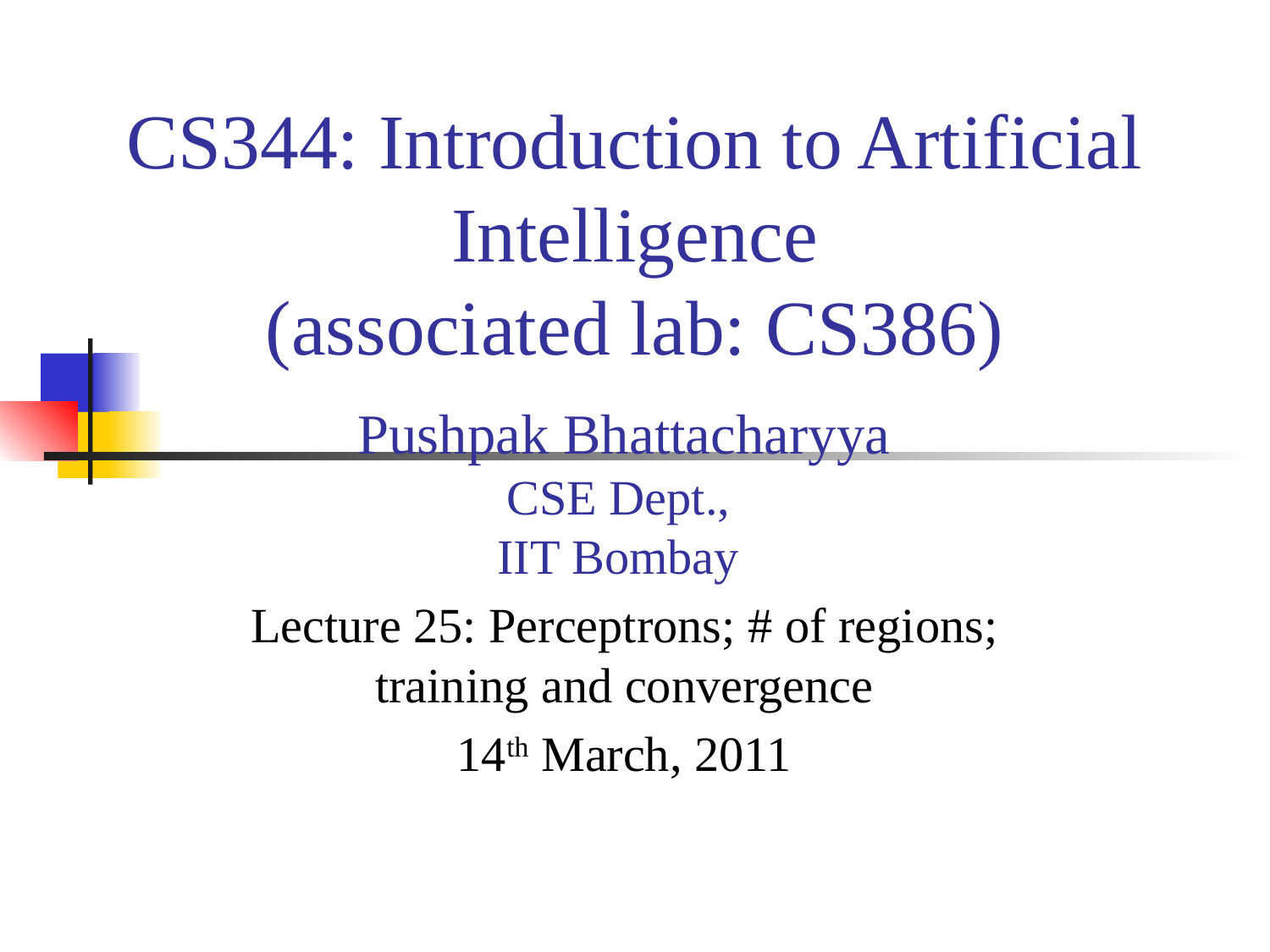

# CS344: Introduction to Artificial Intelligence (associated lab: CS386)
Pushpak Bhattacharyya
CSE Dept.,
IIT Bombay
Lecture 25: Perceptrons; # of regions; training and convergence
14th March, 2011